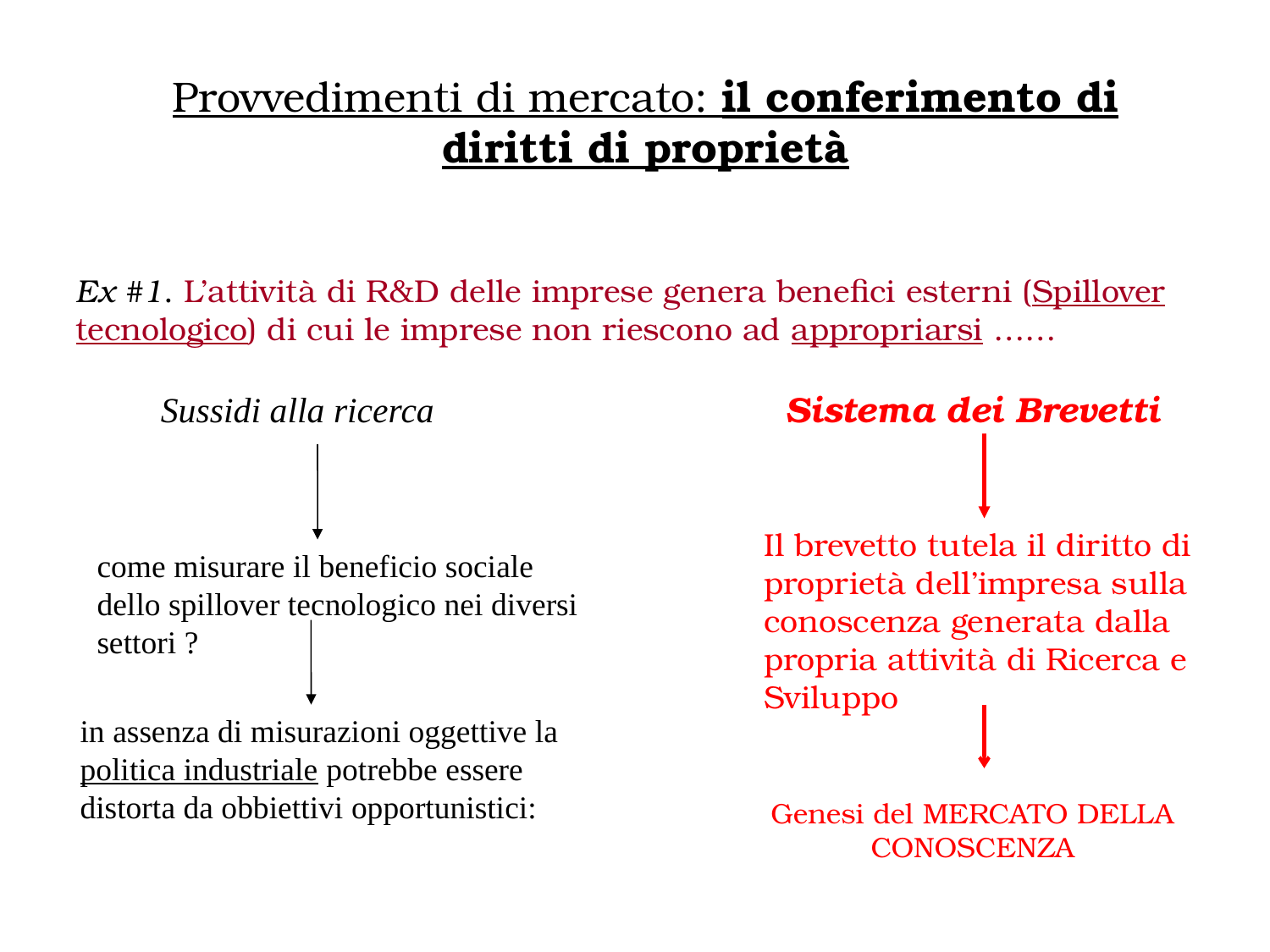

Provvedimenti di mercato: il conferimento di diritti di proprietà
Ex #1. L’attività di R&D delle imprese genera benefici esterni (Spillover tecnologico) di cui le imprese non riescono ad appropriarsi ……
Sussidi alla ricerca
Sistema dei Brevetti

Il brevetto tutela il diritto di proprietà dell’impresa sulla conoscenza generata dalla propria attività di Ricerca e Sviluppo

come misurare il beneficio sociale dello spillover tecnologico nei diversi settori ?

in assenza di misurazioni oggettive la politica industriale potrebbe essere distorta da obbiettivi opportunistici:
Genesi del MERCATO DELLA CONOSCENZA